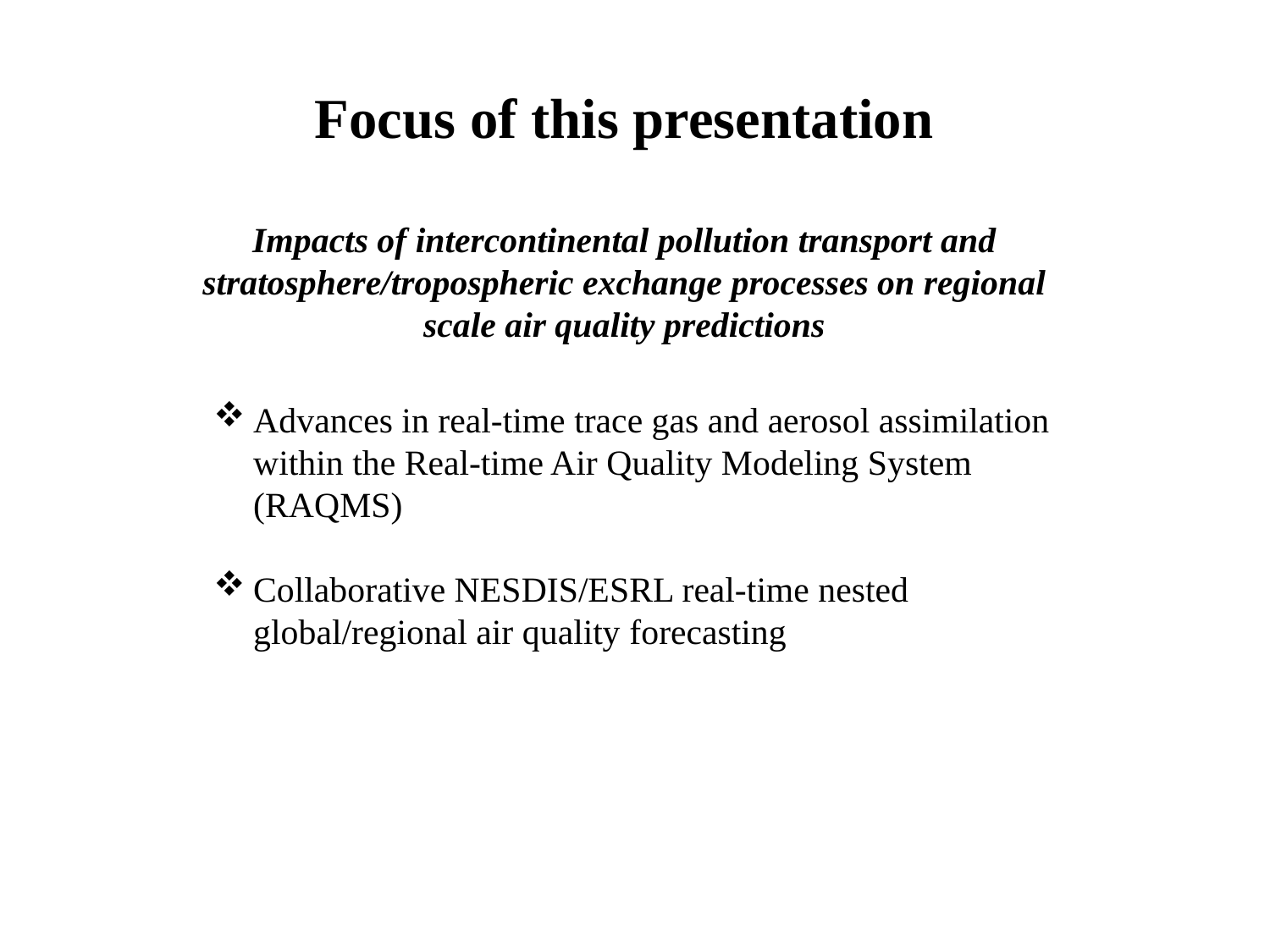

Focus of this presentation

Impacts of intercontinental pollution transport and stratosphere/tropospheric exchange processes on regional scale air quality predictions
Advances in real-time trace gas and aerosol assimilation within the Real-time Air Quality Modeling System (RAQMS)

Collaborative NESDIS/ESRL real-time nested global/regional air quality forecasting